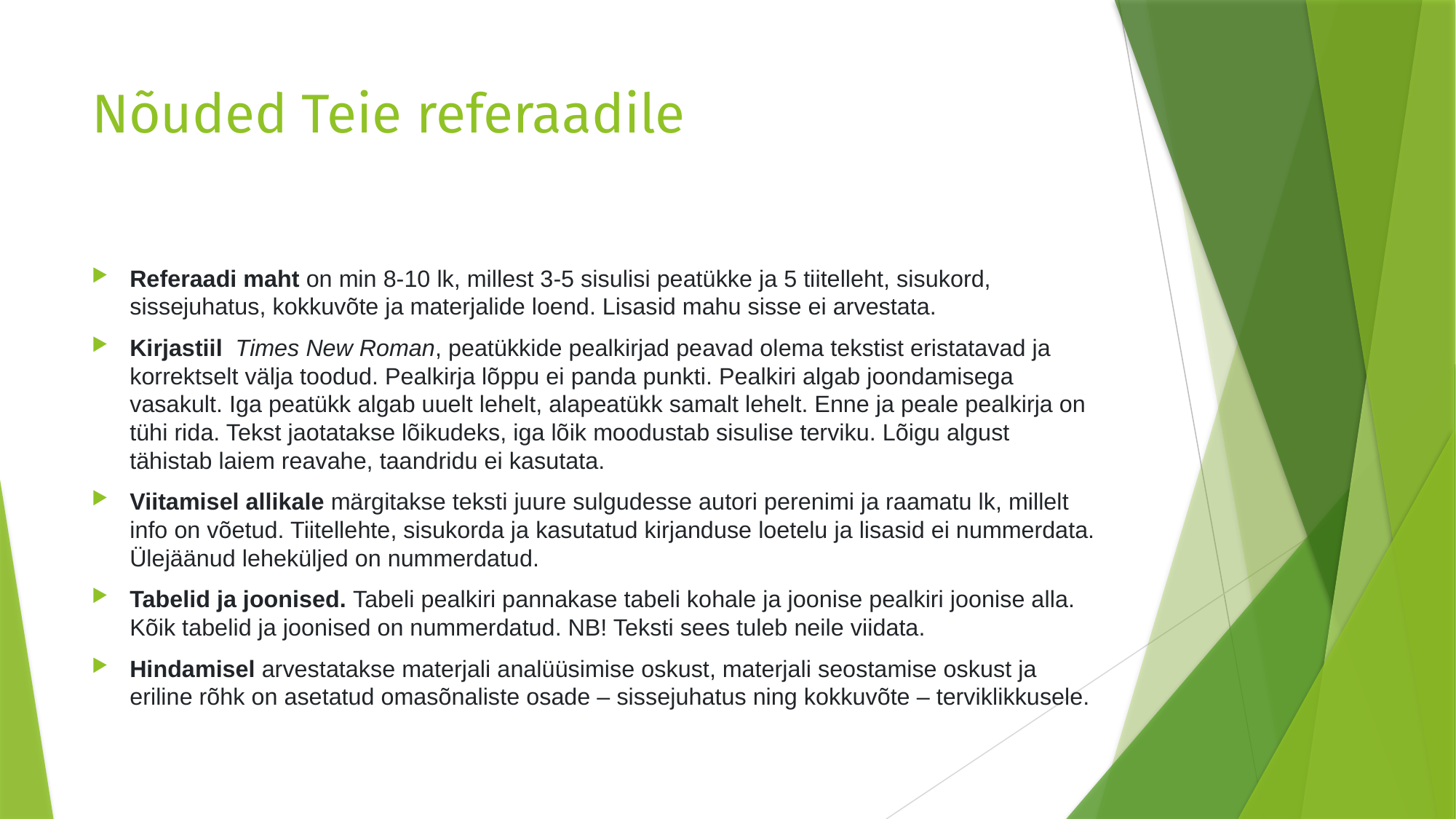

# Nõuded Teie referaadile
Referaadi maht on min 8-10 lk, millest 3-5 sisulisi peatükke ja 5 tiitelleht, sisukord, sissejuhatus, kokkuvõte ja materjalide loend. Lisasid mahu sisse ei arvestata.
Kirjastiil  Times New Roman, peatükkide pealkirjad peavad olema tekstist eristatavad ja korrektselt välja toodud. Pealkirja lõppu ei panda punkti. Pealkiri algab joondamisega vasakult. Iga peatükk algab uuelt lehelt, alapeatükk samalt lehelt. Enne ja peale pealkirja on tühi rida. Tekst jaotatakse lõikudeks, iga lõik moodustab sisulise terviku. Lõigu algust tähistab laiem reavahe, taandridu ei kasutata.
Viitamisel allikale märgitakse teksti juure sulgudesse autori perenimi ja raamatu lk, millelt info on võetud. Tiitellehte, sisukorda ja kasutatud kirjanduse loetelu ja lisasid ei nummerdata. Ülejäänud leheküljed on nummerdatud.
Tabelid ja joonised. Tabeli pealkiri pannakase tabeli kohale ja joonise pealkiri joonise alla. Kõik tabelid ja joonised on nummerdatud. NB! Teksti sees tuleb neile viidata.
Hindamisel arvestatakse materjali analüüsimise oskust, materjali seostamise oskust ja eriline rõhk on asetatud omasõnaliste osade – sissejuhatus ning kokkuvõte – terviklikkusele.